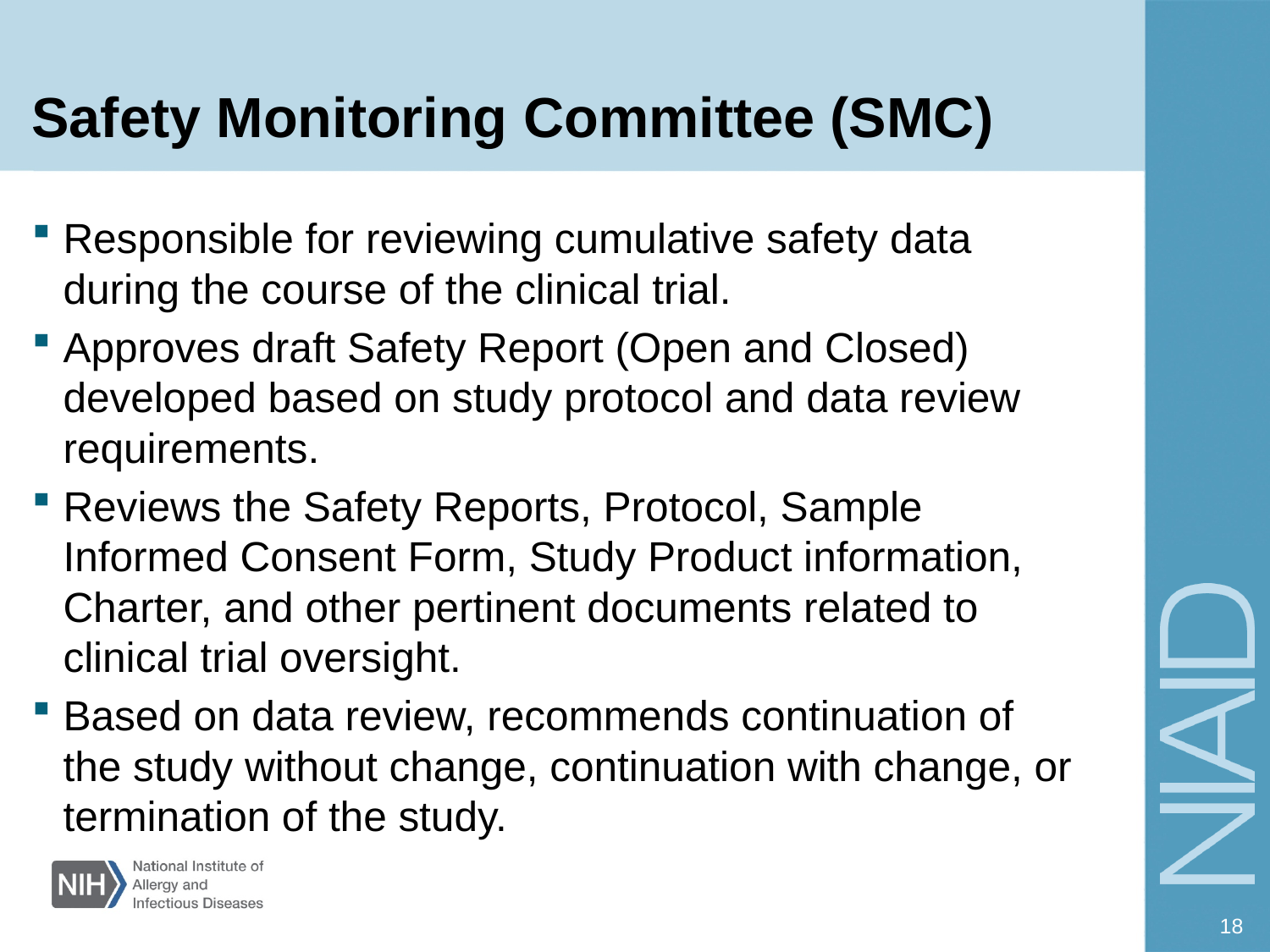

# Safety Monitoring Committee (SMC)
Responsible for reviewing cumulative safety data during the course of the clinical trial.
Approves draft Safety Report (Open and Closed) developed based on study protocol and data review requirements.
Reviews the Safety Reports, Protocol, Sample Informed Consent Form, Study Product information, Charter, and other pertinent documents related to clinical trial oversight.
Based on data review, recommends continuation of the study without change, continuation with change, or termination of the study.

18